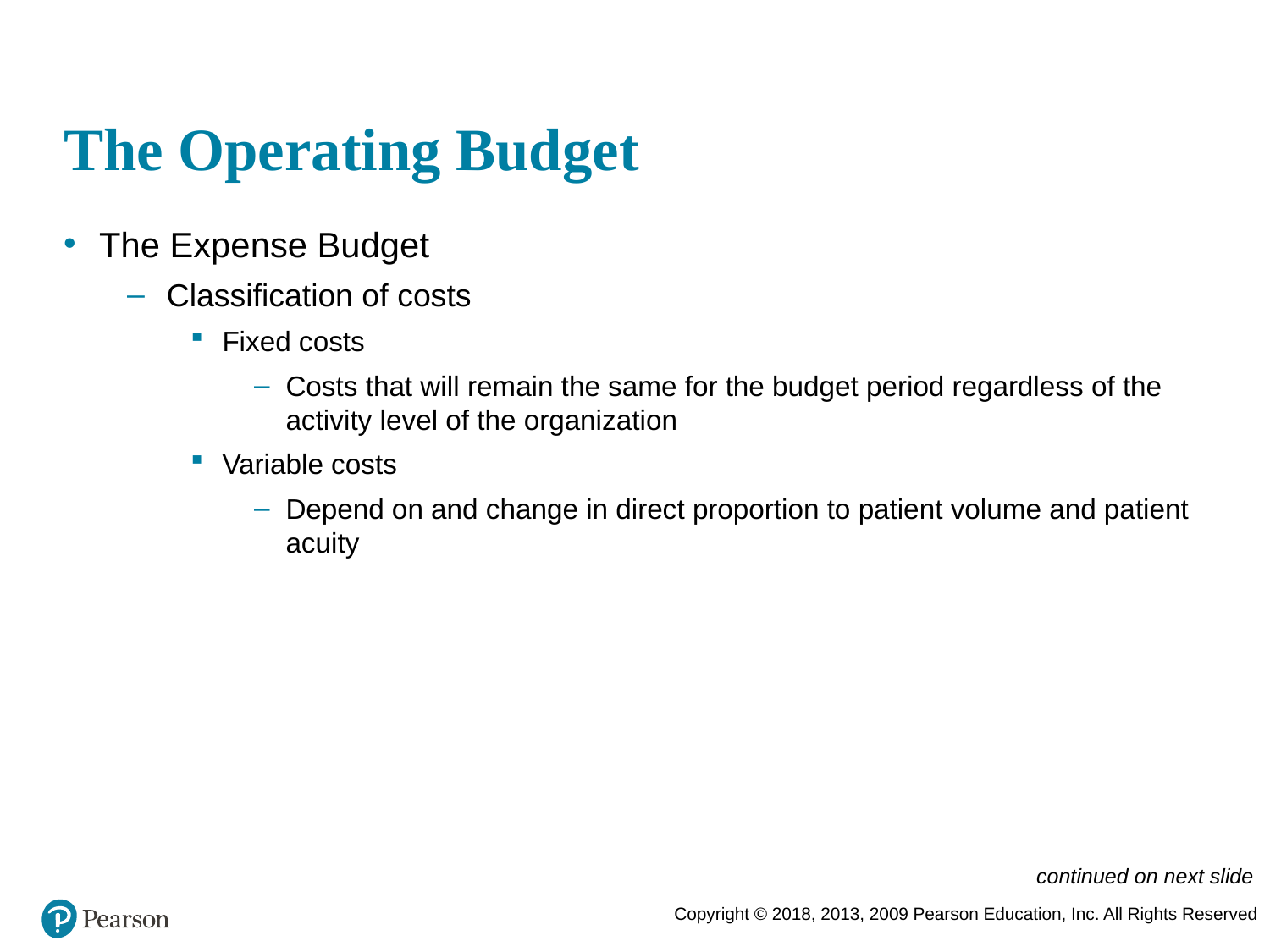

# The Operating Budget
The Expense Budget
Classification of costs
Fixed costs
Costs that will remain the same for the budget period regardless of the activity level of the organization
Variable costs
Depend on and change in direct proportion to patient volume and patient acuity
continued on next slide